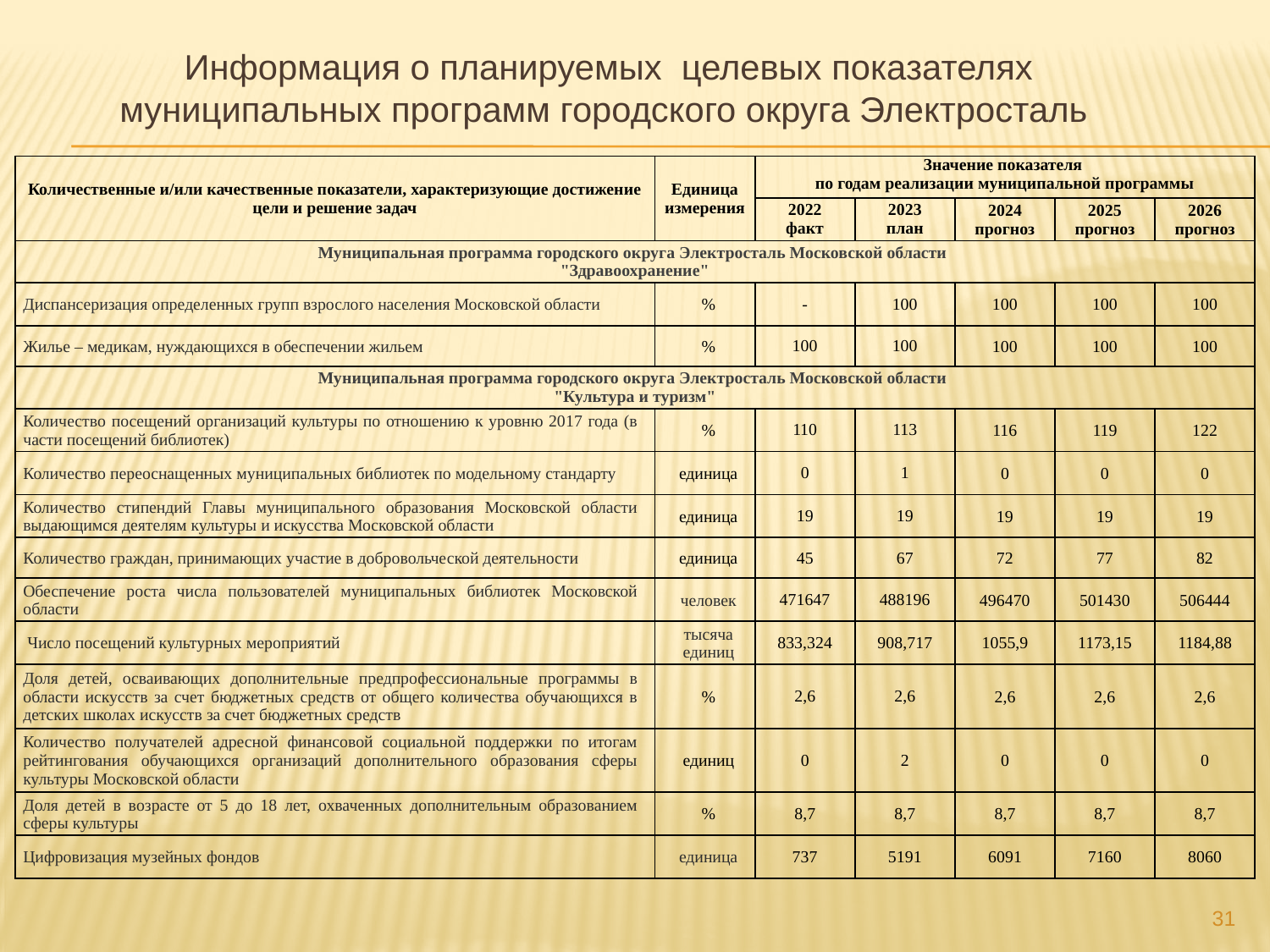

# Информация о планируемых  целевых показателях муниципальных программ городского округа Электросталь
| Количественные и/или качественные показатели, характеризующие достижение цели и решение задач | Единица измерения | Значение показателя по годам реализации муниципальной программы |  |  |  |  |
| --- | --- | --- | --- | --- | --- | --- |
|  |  | 2022 факт | 2023 план | 2024 прогноз | 2025 прогноз | 2026 прогноз |
| Муниципальная программа городского округа Электросталь Московской области "Здравоохранение" |  |  |  |  |  |  |
| Диспансеризация определенных групп взрослого населения Московской области | % | - | 100 | 100 | 100 | 100 |
| Жилье – медикам, нуждающихся в обеспечении жильем | % | 100 | 100 | 100 | 100 | 100 |
| Муниципальная программа городского округа Электросталь Московской области "Культура и туризм" |  |  |  |  |  |  |
| Количество посещений организаций культуры по отношению к уровню 2017 года (в части посещений библиотек) | % | 110 | 113 | 116 | 119 | 122 |
| Количество переоснащенных муниципальных библиотек по модельному стандарту | единица | 0 | 1 | 0 | 0 | 0 |
| Количество стипендий Главы муниципального образования Московской области выдающимся деятелям культуры и искусства Московской области | единица | 19 | 19 | 19 | 19 | 19 |
| Количество граждан, принимающих участие в добровольческой деятельности | единица | 45 | 67 | 72 | 77 | 82 |
| Обеспечение роста числа пользователей муниципальных библиотек Московской области | человек | 471647 | 488196 | 496470 | 501430 | 506444 |
| Число посещений культурных мероприятий | тысяча единиц | 833,324 | 908,717 | 1055,9 | 1173,15 | 1184,88 |
| Доля детей, осваивающих дополнительные предпрофессиональные программы в области искусств за счет бюджетных средств от общего количества обучающихся в детских школах искусств за счет бюджетных средств | % | 2,6 | 2,6 | 2,6 | 2,6 | 2,6 |
| Количество получателей адресной финансовой социальной поддержки по итогам рейтингования обучающихся организаций дополнительного образования сферы культуры Московской области | единиц | 0 | 2 | 0 | 0 | 0 |
| Доля детей в возрасте от 5 до 18 лет, охваченных дополнительным образованием сферы культуры | % | 8,7 | 8,7 | 8,7 | 8,7 | 8,7 |
| Цифровизация музейных фондов | единица | 737 | 5191 | 6091 | 7160 | 8060 |
31